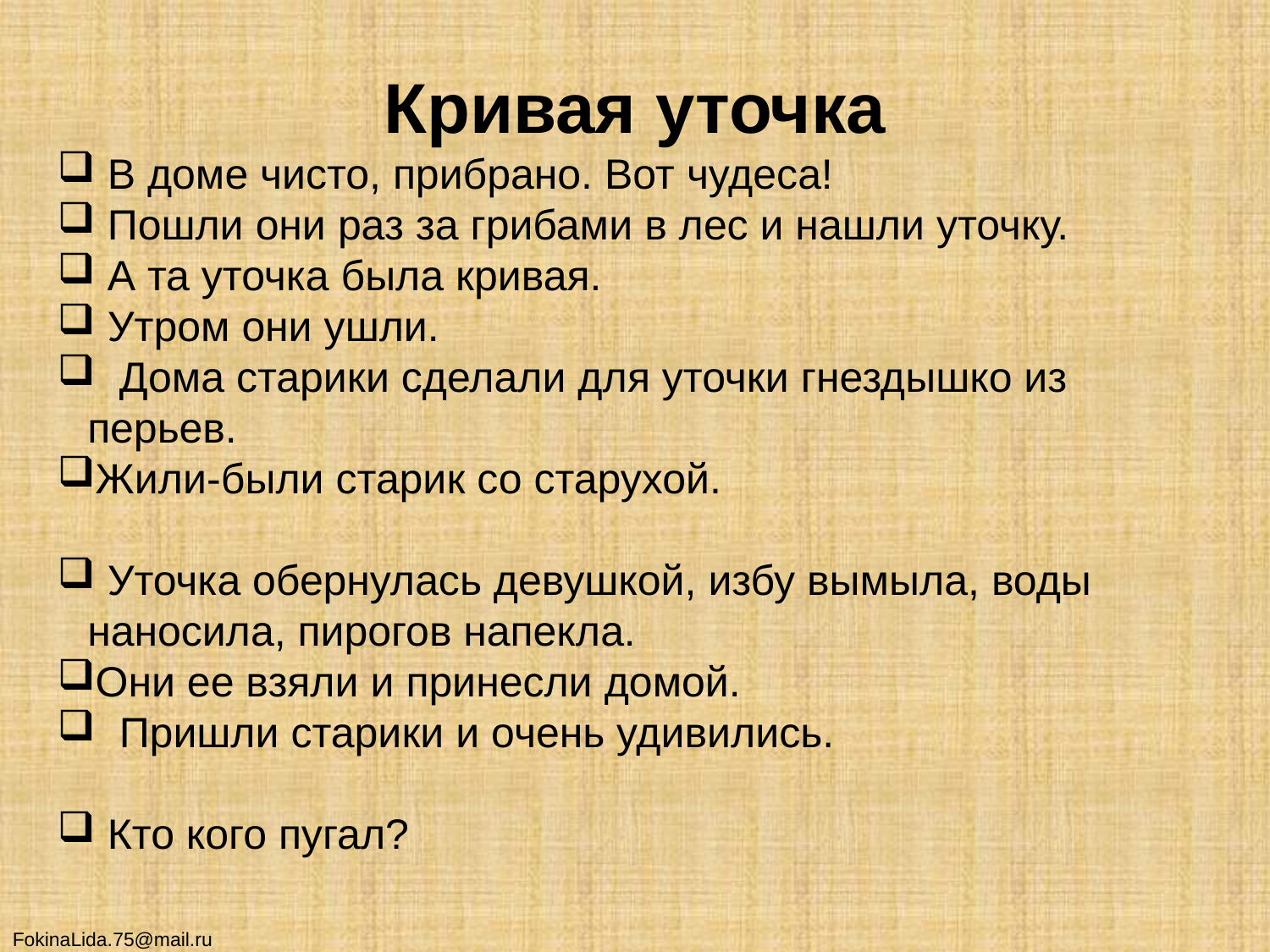

Кривая уточка
 В доме чисто, прибрано. Вот чудеса!
 Пошли они раз за грибами в лес и нашли уточку.
 А та уточка была кривая.
 Утром они ушли.
  Дома старики сделали для уточки гнездышко из перьев.
Жили-были старик со старухой.

 Уточка обернулась девушкой, избу вымыла, воды наносила, пирогов напекла.
Они ее взяли и принесли домой.
  Пришли старики и очень удивились.

 Кто кого пугал?